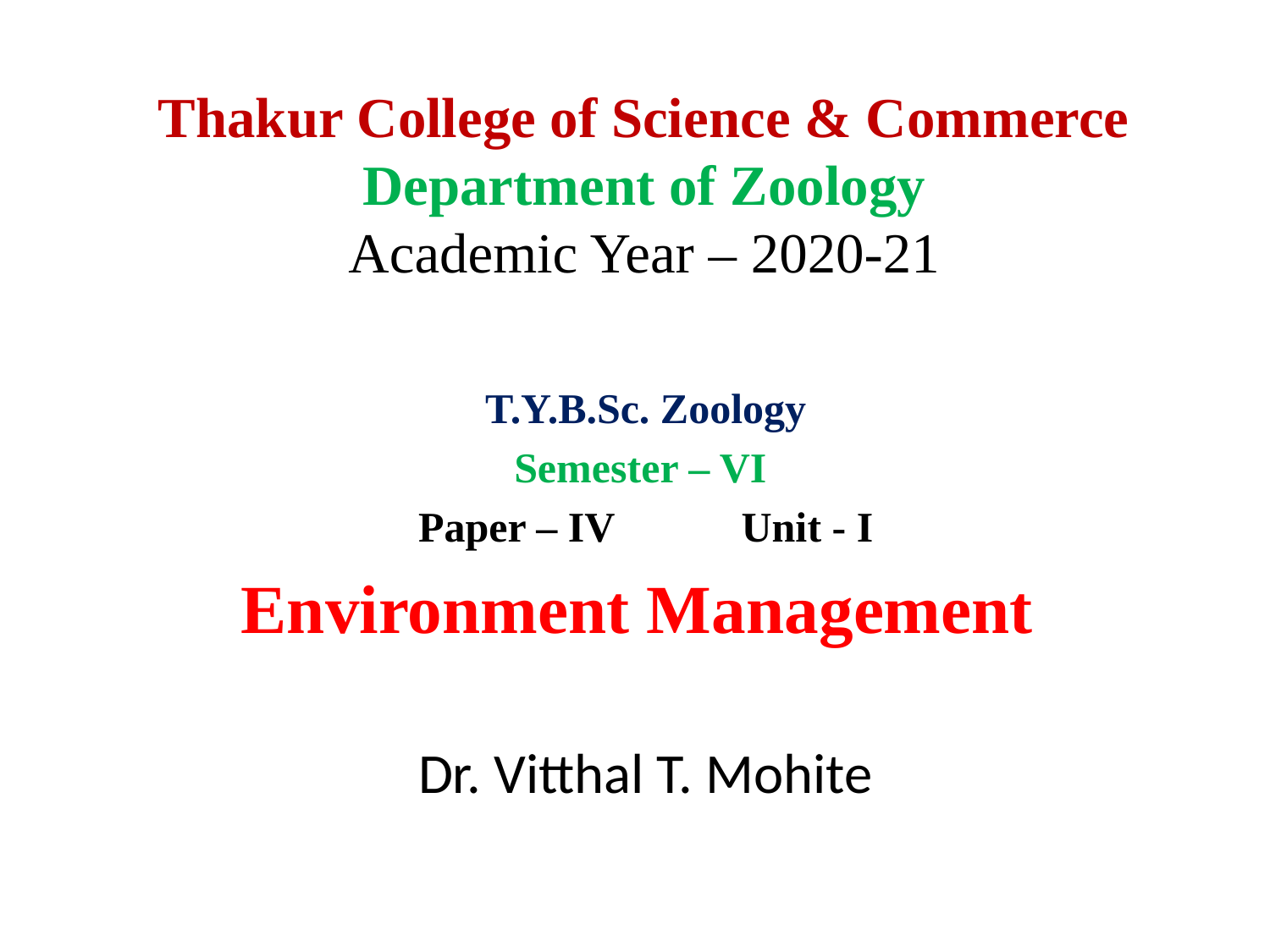

# Thakur College of Science & Commerce Department of Zoology Academic Year – 2020-21

T.Y.B.Sc. Zoology
Semester – VI
Paper – IV            Unit - I
Environment Management

Dr. Vitthal T. Mohite